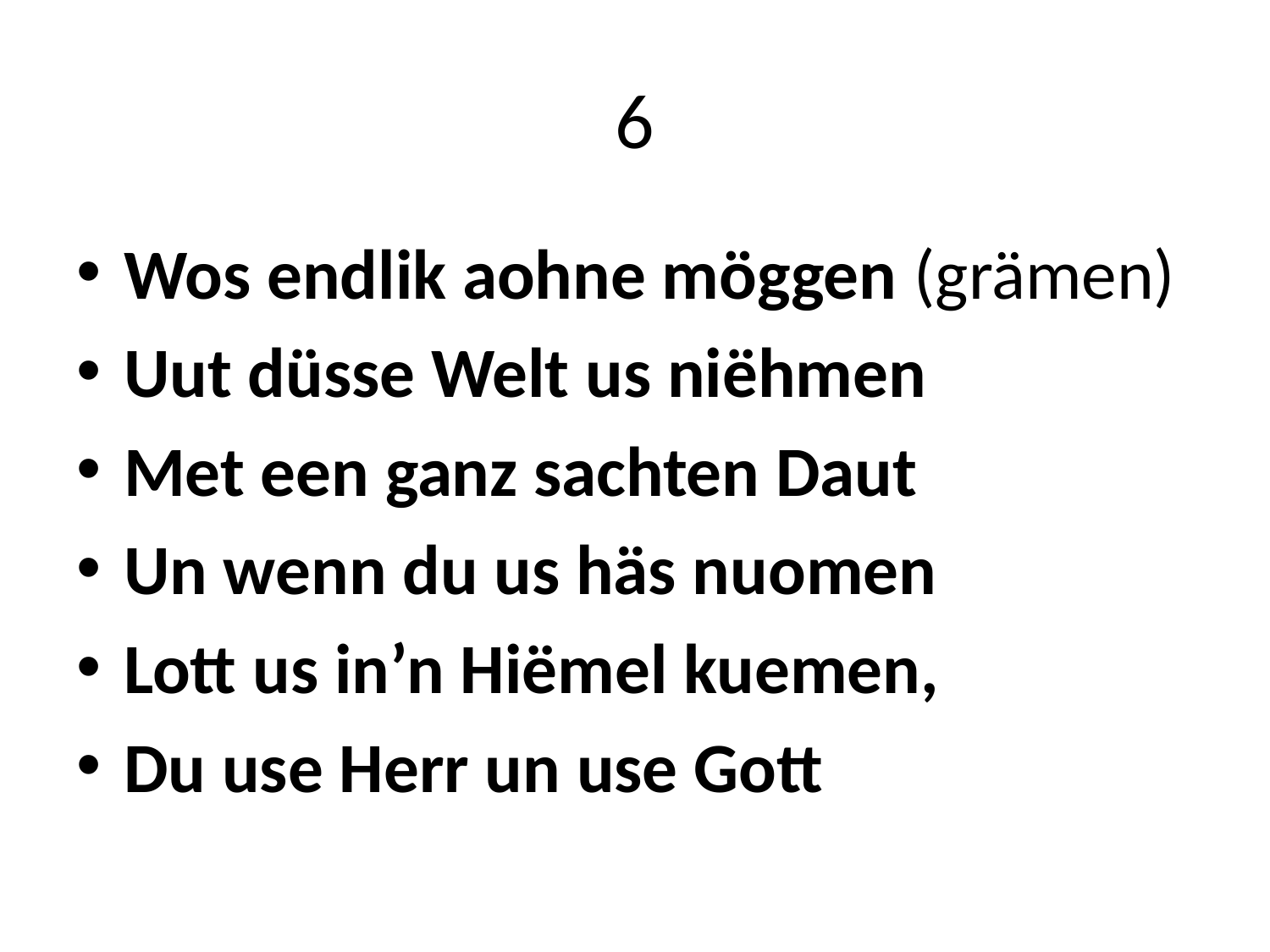

# 6
Wos endlik aohne möggen (grämen)
Uut düsse Welt us niëhmen
Met een ganz sachten Daut
Un wenn du us häs nuomen
Lott us in’n Hiëmel kuemen,
Du use Herr un use Gott